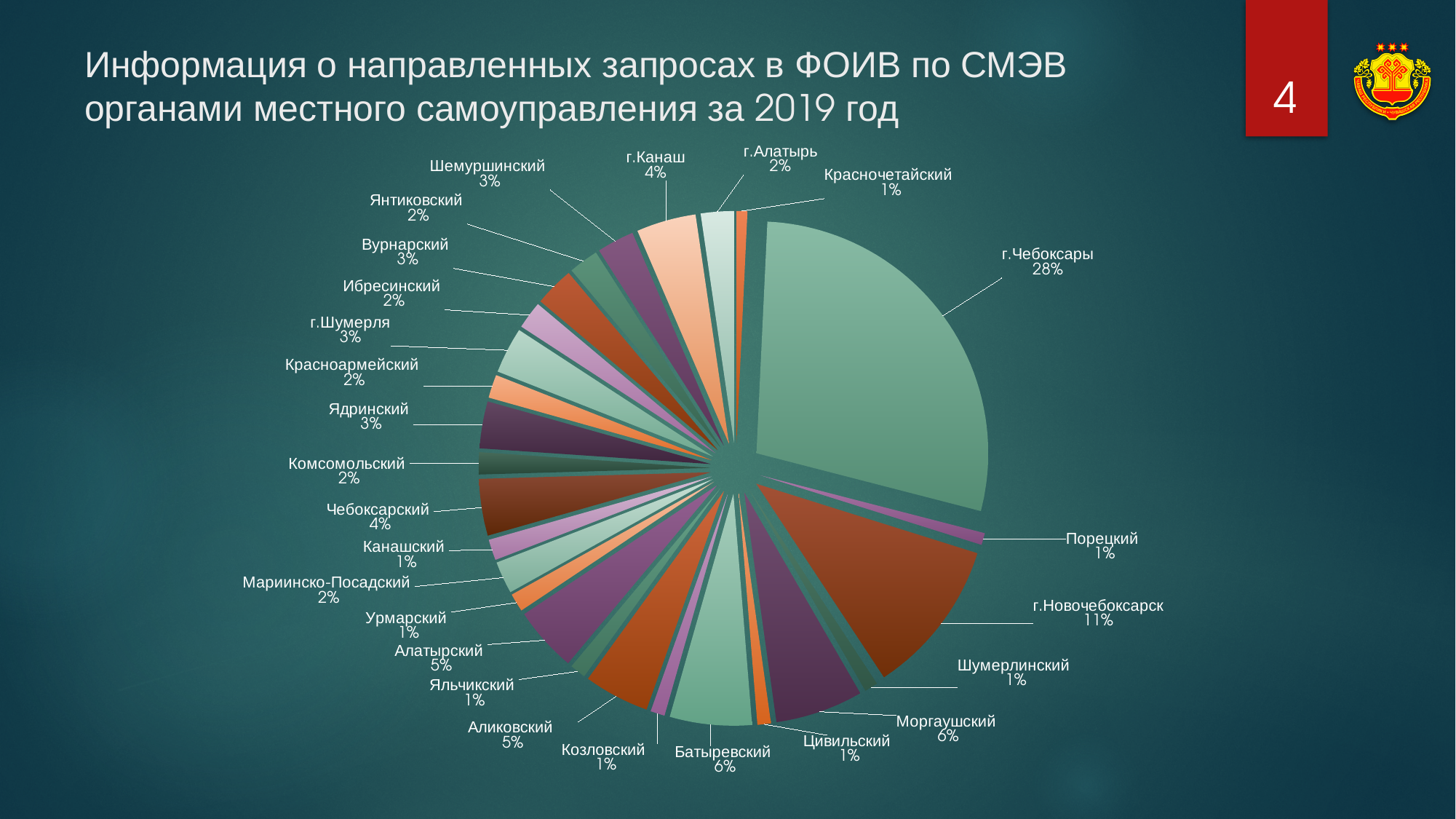

### Chart

| Category | Запросы |
|---|---|
| Красночетайский  | 666.0 |
| г.Чебоксары | 25014.0 |
| Порецкий  | 735.0 |
| г.Новочебоксарск | 9622.0 |
| Шумерлинский  | 830.0 |
| Моргаушский  | 5422.0 |
| Цивильский  | 831.0 |
| Батыревский  | 5058.0 |
| Козловский  | 882.0 |
| Аликовский  | 4034.0 |
| Яльчикский  | 985.0 |
| Алатырский  | 4016.0 |
| Урмарский  | 1124.0 |
| Мариинско-Посадский  | 1984.0 |
| Канашский  | 1282.0 |
| Чебоксарский  | 3497.0 |
| Комсомольский  | 1361.0 |
| Ядринский  | 2900.0 |
| Красноармейский  | 1439.0 |
| г.Шумерля | 2841.0 |
| Ибресинский  | 1701.0 |
| Вурнарский  | 2435.0 |
| Янтиковский  | 1837.0 |
| Шемуршинский  | 2296.0 |
| г.Канаш | 3678.0 |
| г.Алатырь | 2044.0 |
4
# Информация о направленных запросах в ФОИВ по СМЭВ органами местного самоуправления за 2019 год